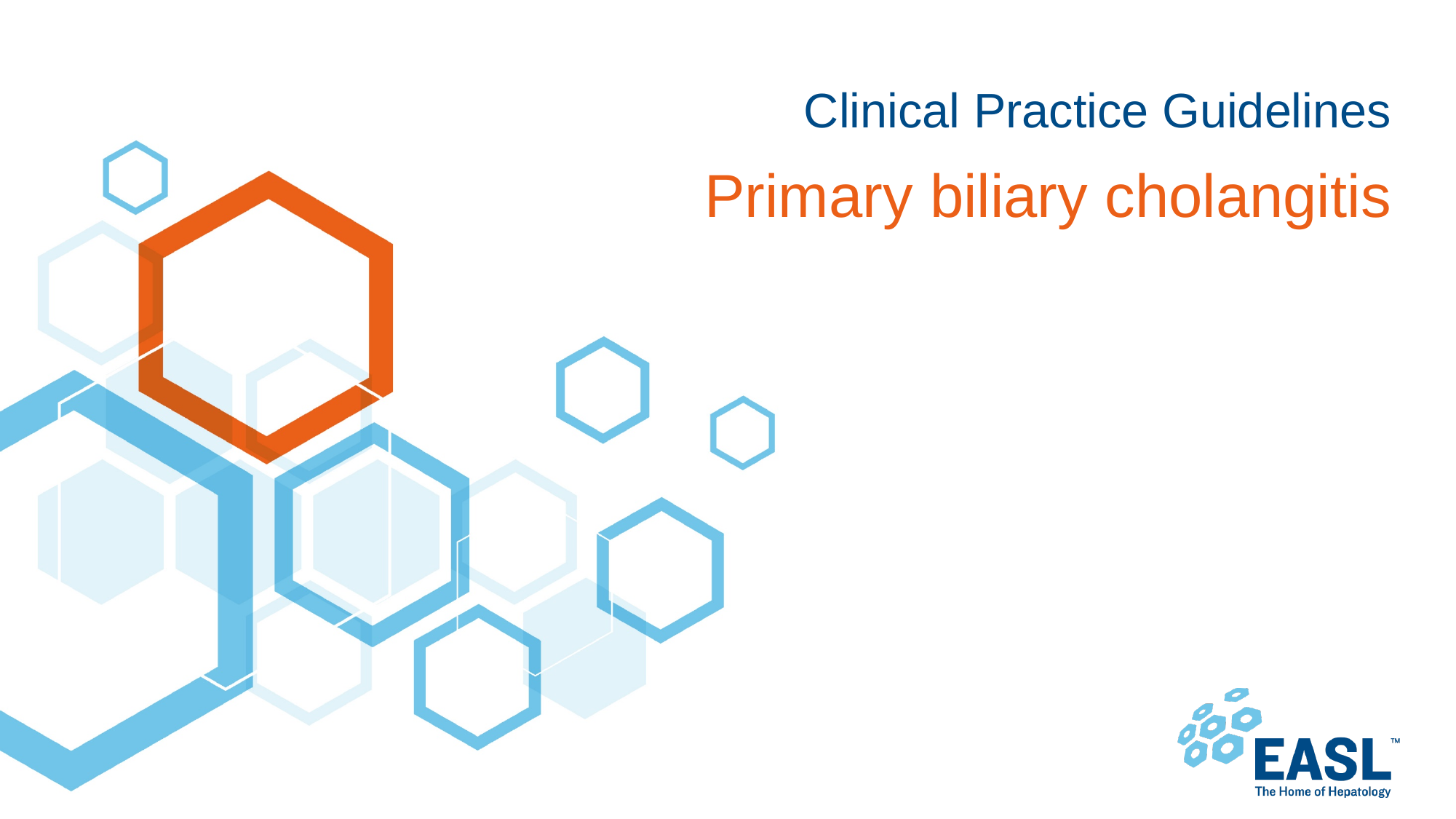

# Clinical Practice Guidelines
Primary biliary cholangitis